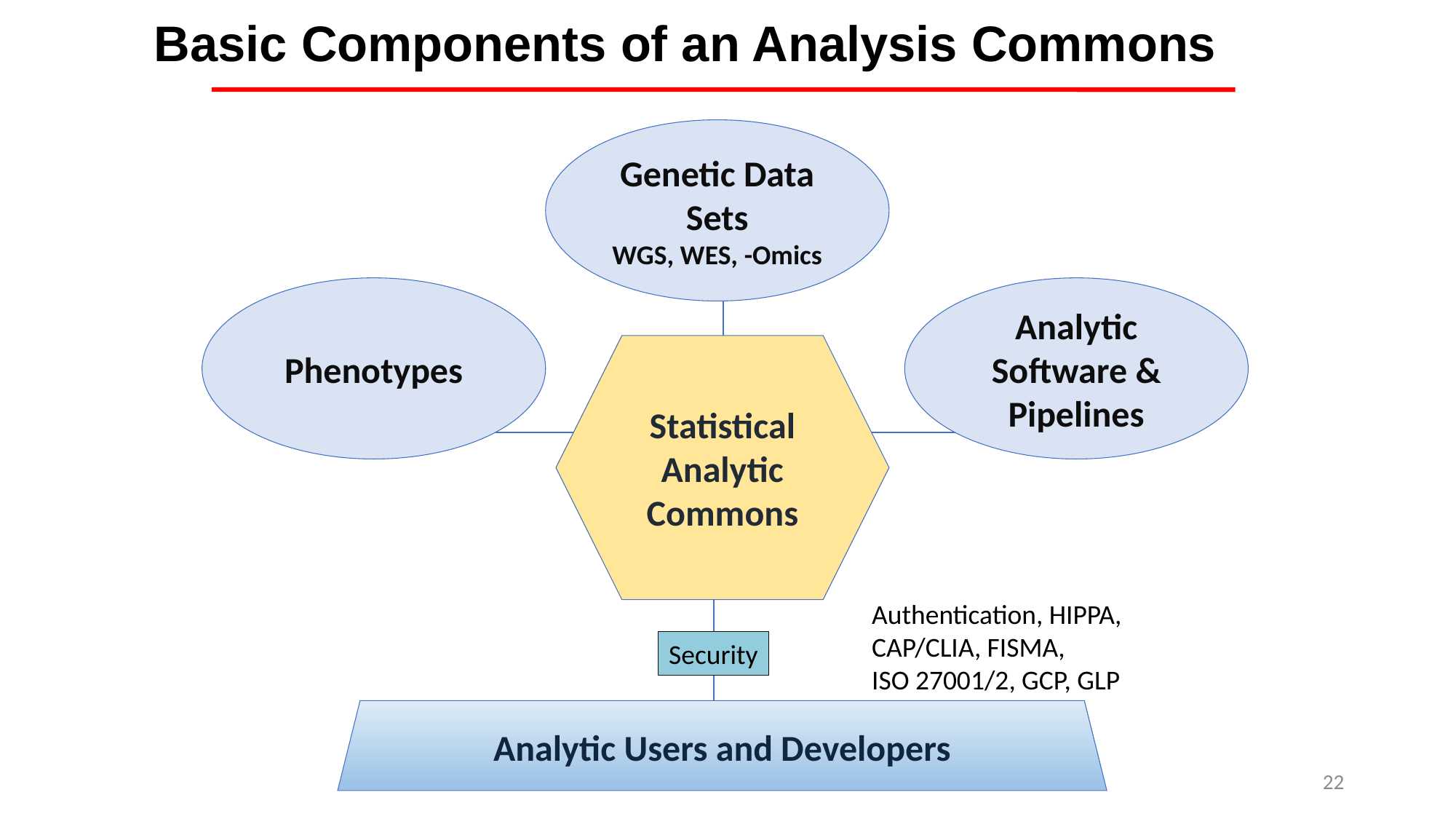

# Basic Components of an Analysis Commons

Genetic Data Sets
WGS, WES, -Omics
Phenotypes
Analytic Software & Pipelines
Statistical Analytic Commons
Authentication, HIPPA, CAP/CLIA, FISMA,
ISO 27001/2, GCP, GLP
Security
Analytic Users and Developers
22